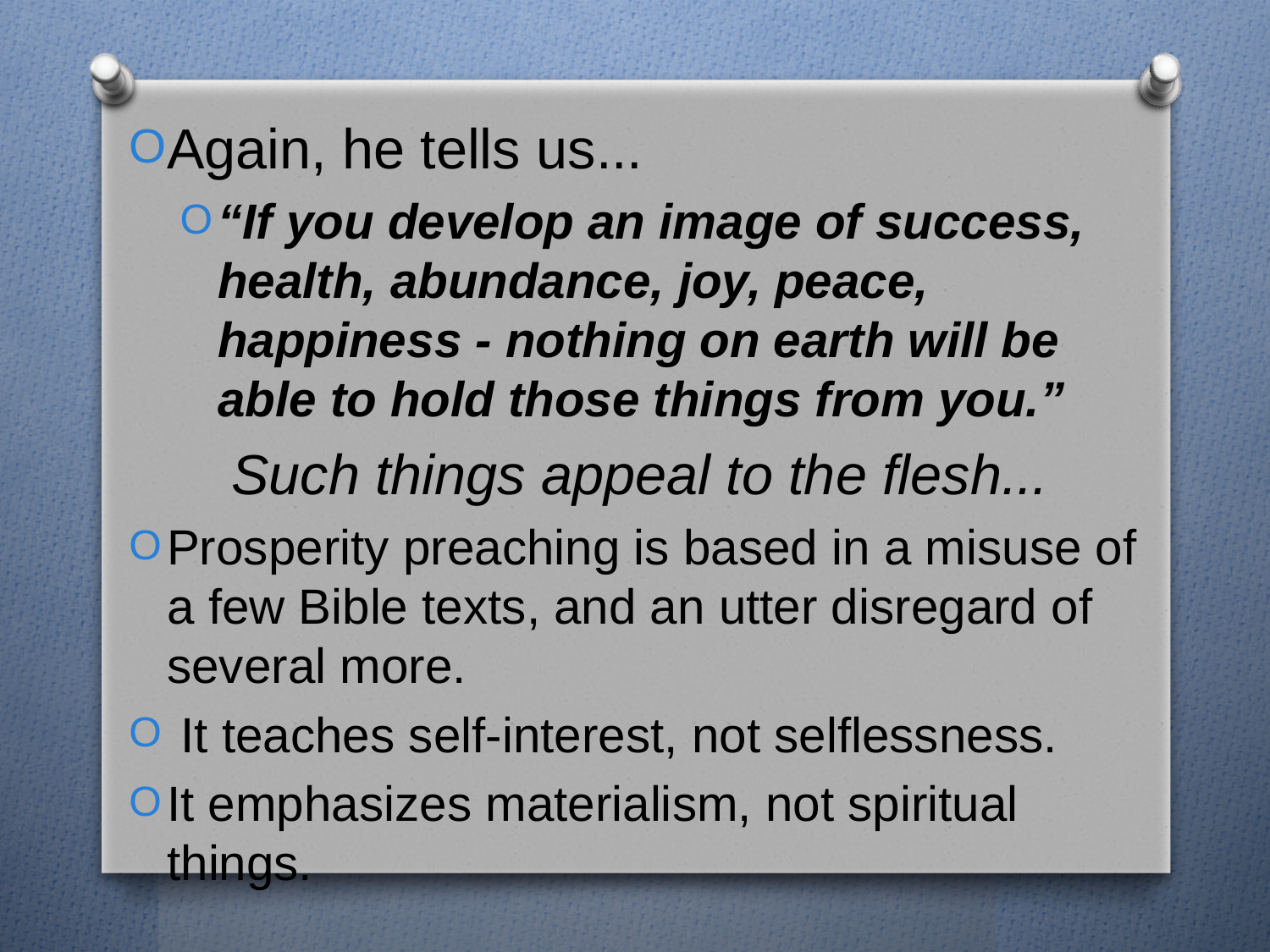

Again, he tells us...
“If you develop an image of success, health, abundance, joy, peace, happiness - nothing on earth will be able to hold those things from you.”
Such things appeal to the flesh...
Prosperity preaching is based in a misuse of a few Bible texts, and an utter disregard of several more.
 It teaches self-interest, not selflessness.
It emphasizes materialism, not spiritual things.